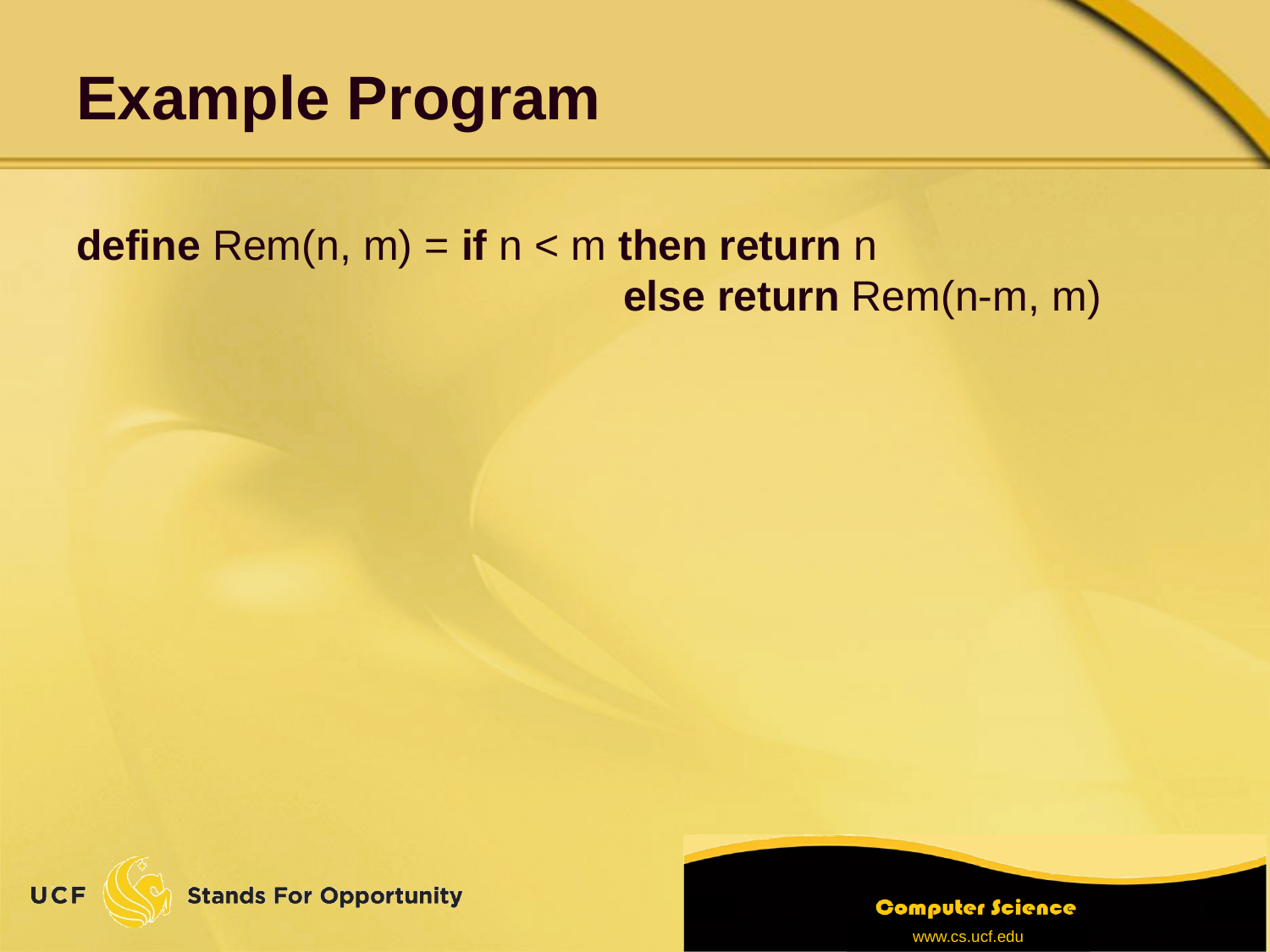

# Example Program
define Rem(n, m) = if n < m then return n
			              else return Rem(n-m, m)